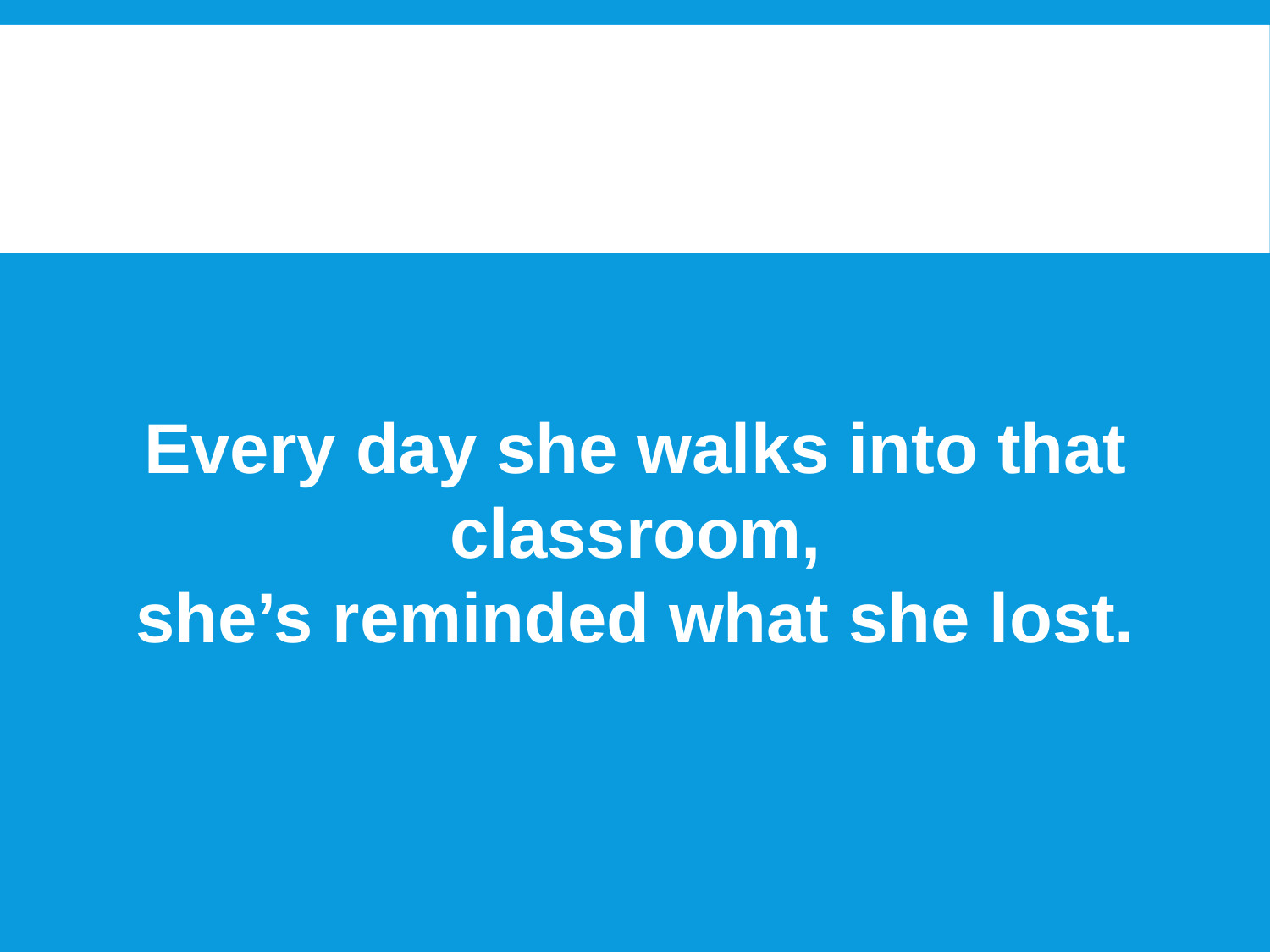

#
Every day she walks into that classroom,
she’s reminded what she lost.